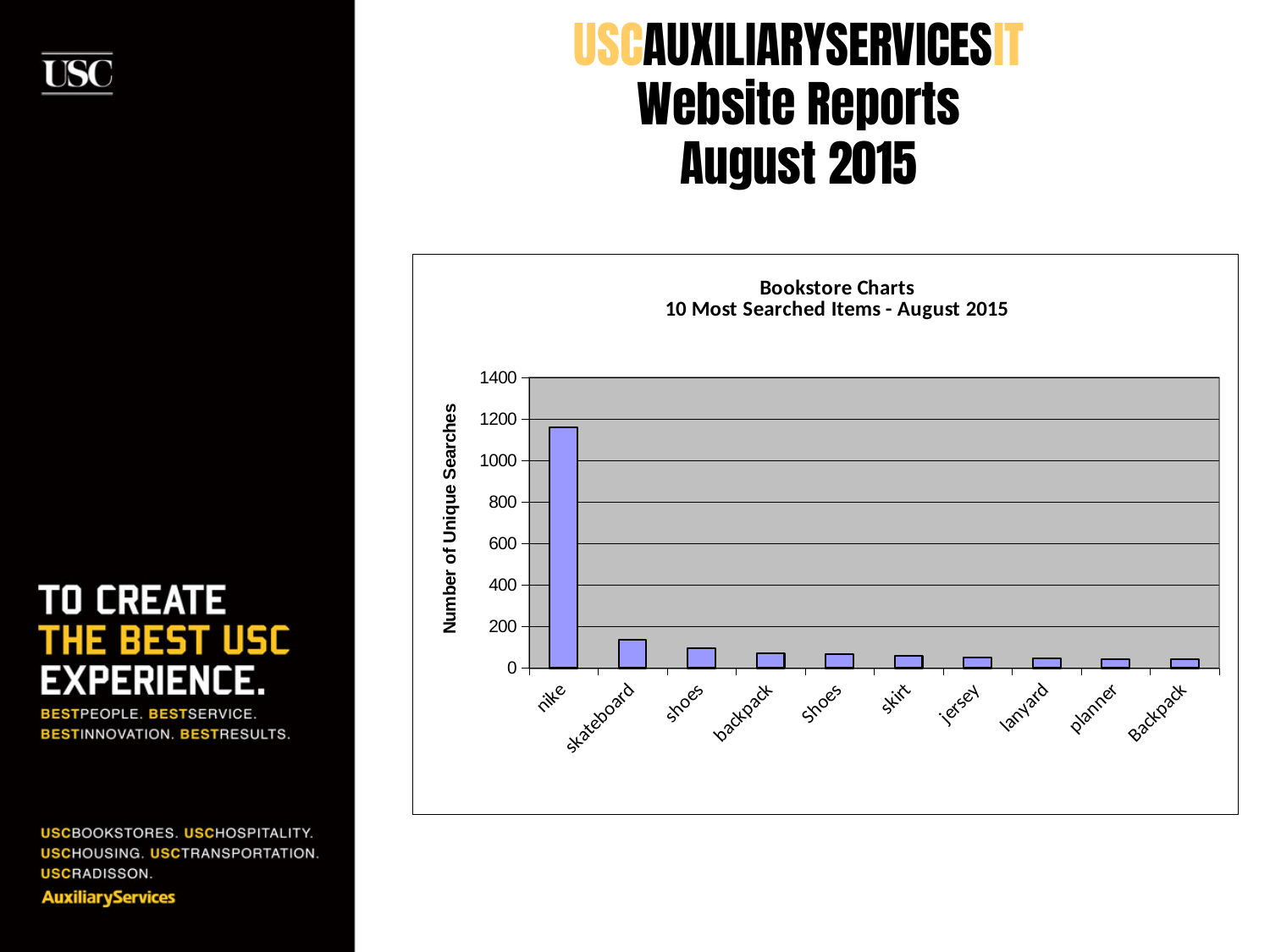

USCAUXILIARYSERVICESIT
Website Reports
August 2015

### Chart: Bookstore Charts
10 Most Searched Items - August 2015

| Category | Number of Unique Searches |
|---|---|
| nike | 1161.0 |
| skateboard | 136.0 |
| shoes | 94.0 |
| backpack | 73.0 |
| Shoes | 67.0 |
| skirt | 60.0 |
| jersey | 49.0 |
| lanyard | 45.0 |
| planner | 43.0 |
| Backpack | 41.0 |